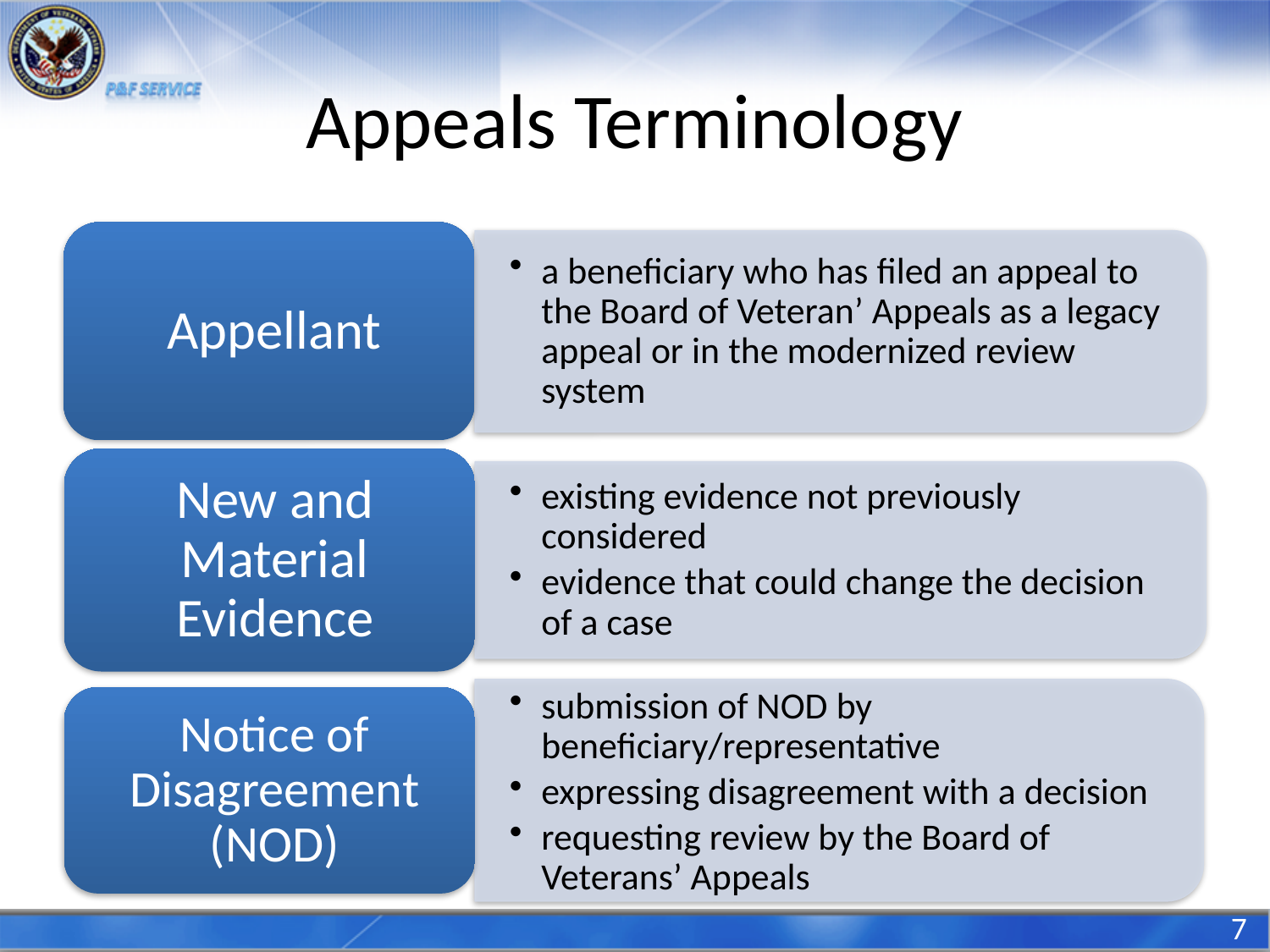

# Appeals Terminology
a beneficiary who has filed an appeal to the Board of Veteran’ Appeals as a legacy appeal or in the modernized review system
Appellant
existing evidence not previously considered
evidence that could change the decision of a case
New and Material Evidence

submission of NOD by beneficiary/representative
expressing disagreement with a decision
requesting review by the Board of Veterans’ Appeals

Notice of Disagreement (NOD)
7